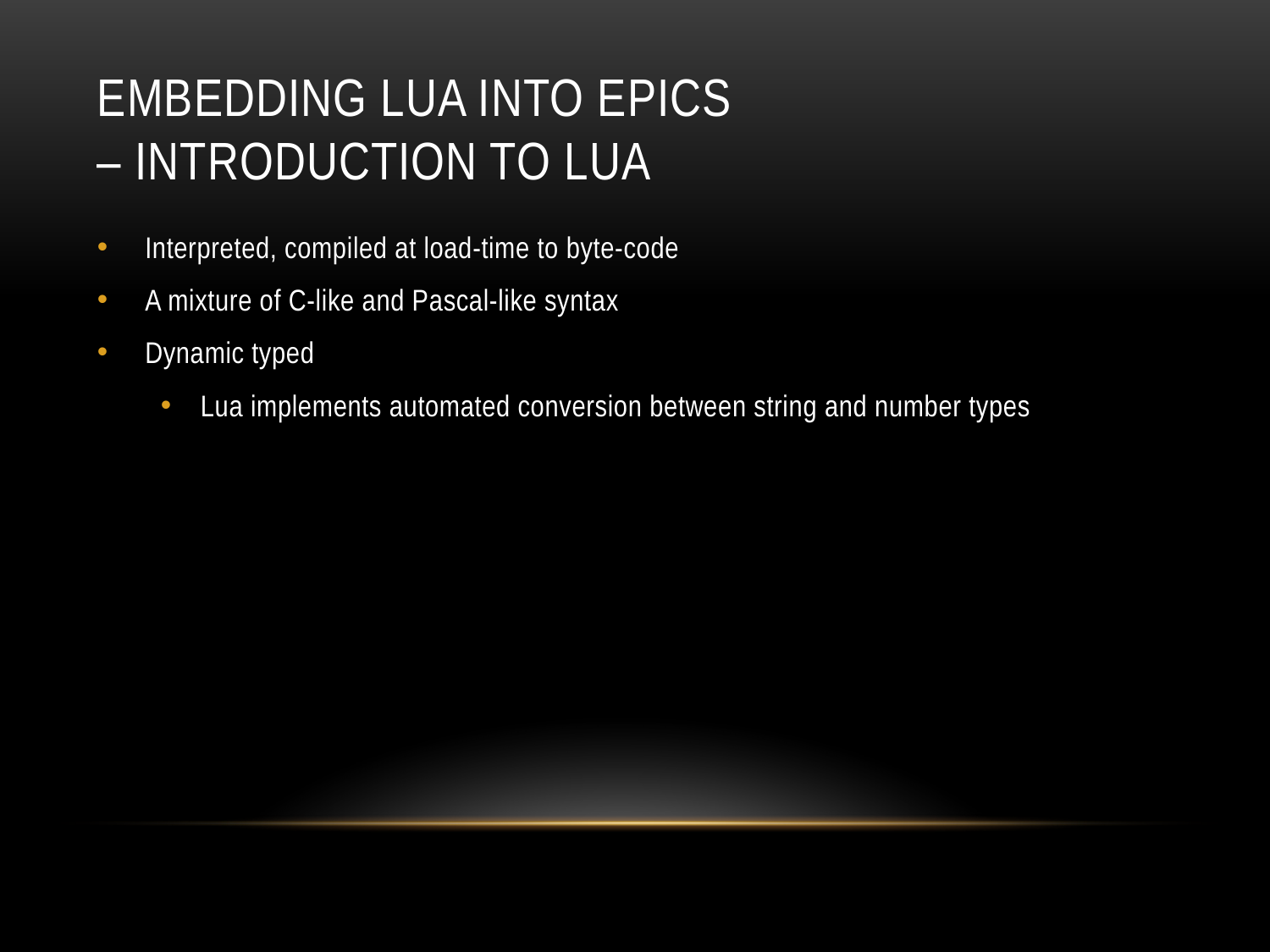

# Embedding Lua into EPICS – Introduction to Lua
Interpreted, compiled at load-time to byte-code
A mixture of C-like and Pascal-like syntax
Dynamic typed
Lua implements automated conversion between string and number types